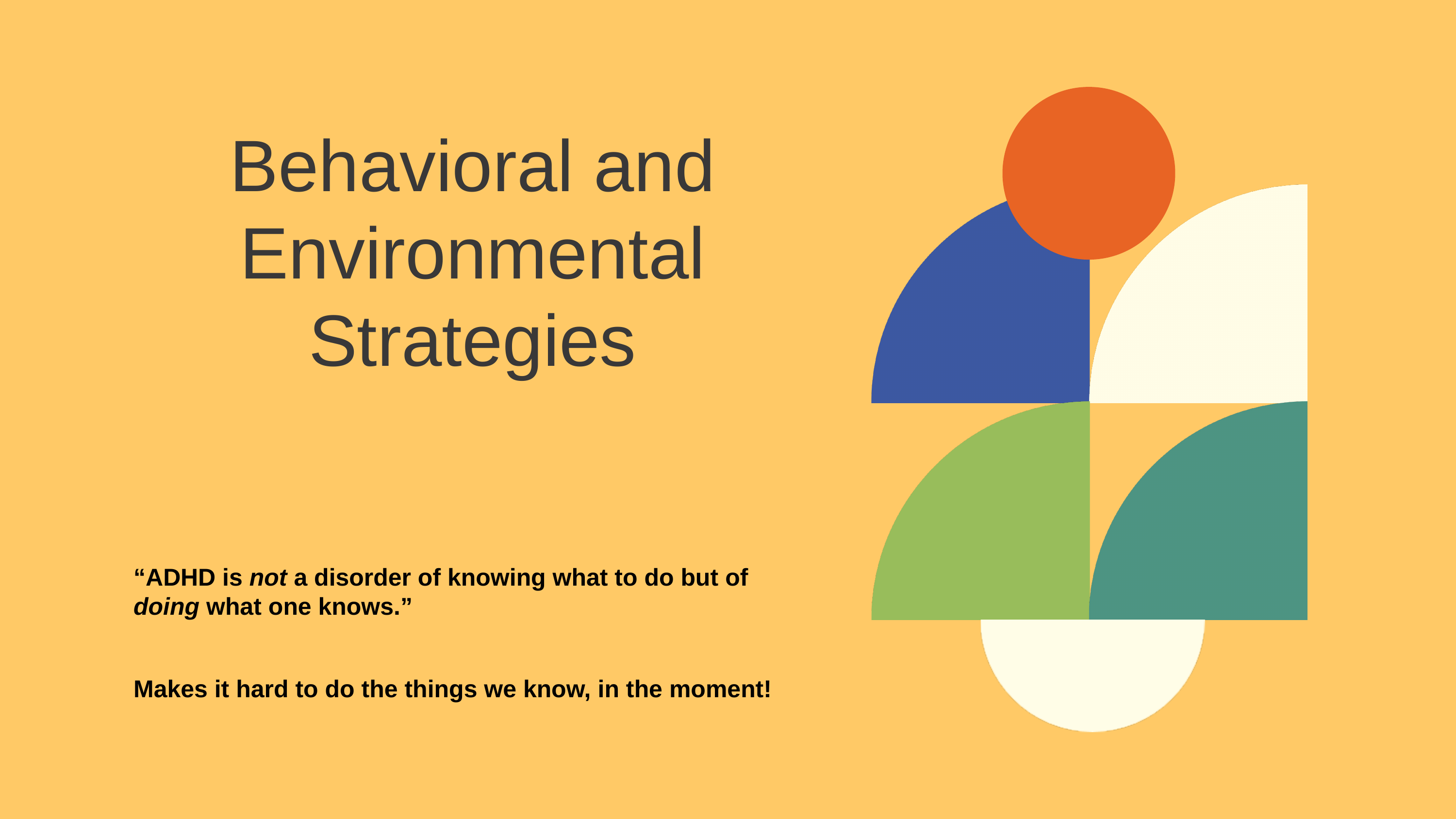

Behavioral and Environmental Strategies

“ADHD is not a disorder of knowing what to do but of doing what one knows.”

Makes it hard to do the things we know, in the moment!